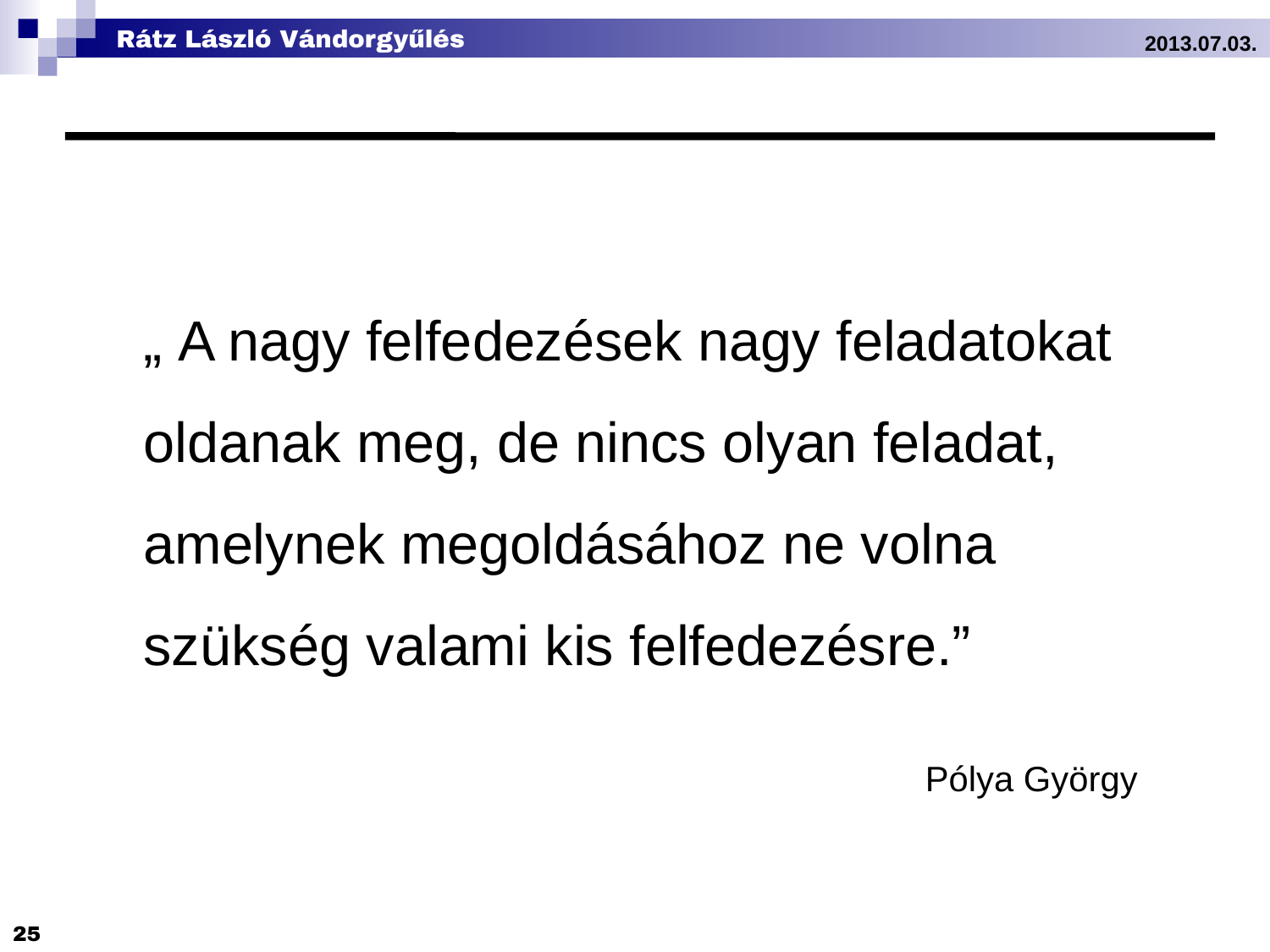

2013.07.03.
„ A nagy felfedezések nagy feladatokat oldanak meg, de nincs olyan feladat, amelynek megoldásához ne volna szükség valami kis felfedezésre.”
Pólya György
25